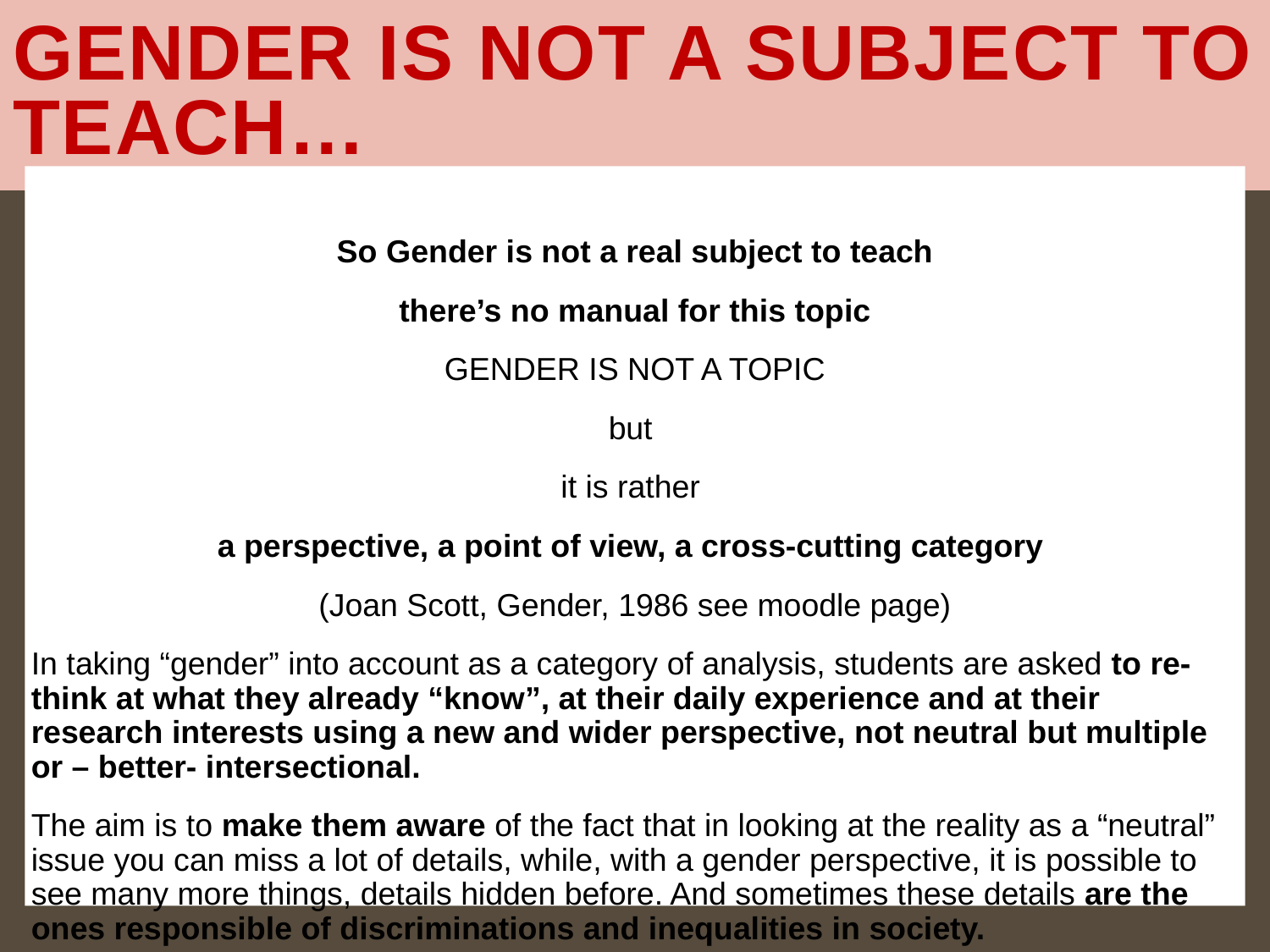

# Gender is not a subject to teach…

So Gender is not a real subject to teach
there’s no manual for this topic
GENDER IS NOT A TOPIC
but
it is rather
a perspective, a point of view, a cross-cutting category
(Joan Scott, Gender, 1986 see moodle page)
In taking “gender” into account as a category of analysis, students are asked to re-think at what they already “know”, at their daily experience and at their research interests using a new and wider perspective, not neutral but multiple or – better- intersectional.
The aim is to make them aware of the fact that in looking at the reality as a “neutral” issue you can miss a lot of details, while, with a gender perspective, it is possible to see many more things, details hidden before. And sometimes these details are the ones responsible of discriminations and inequalities in society.